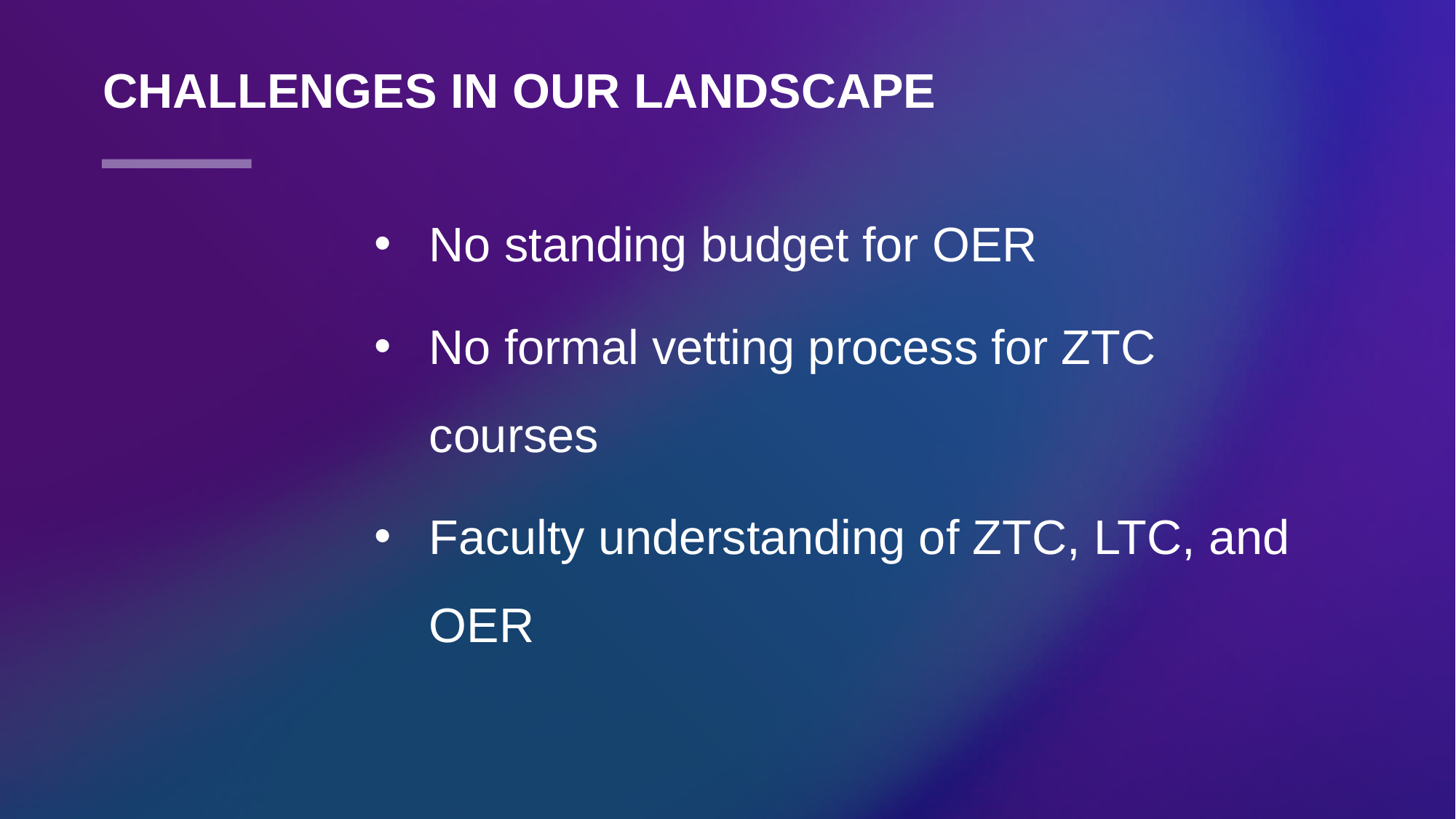

# Challenges in Our Landscape
No standing budget for OER
No formal vetting process for ZTC courses
Faculty understanding of ZTC, LTC, and OER